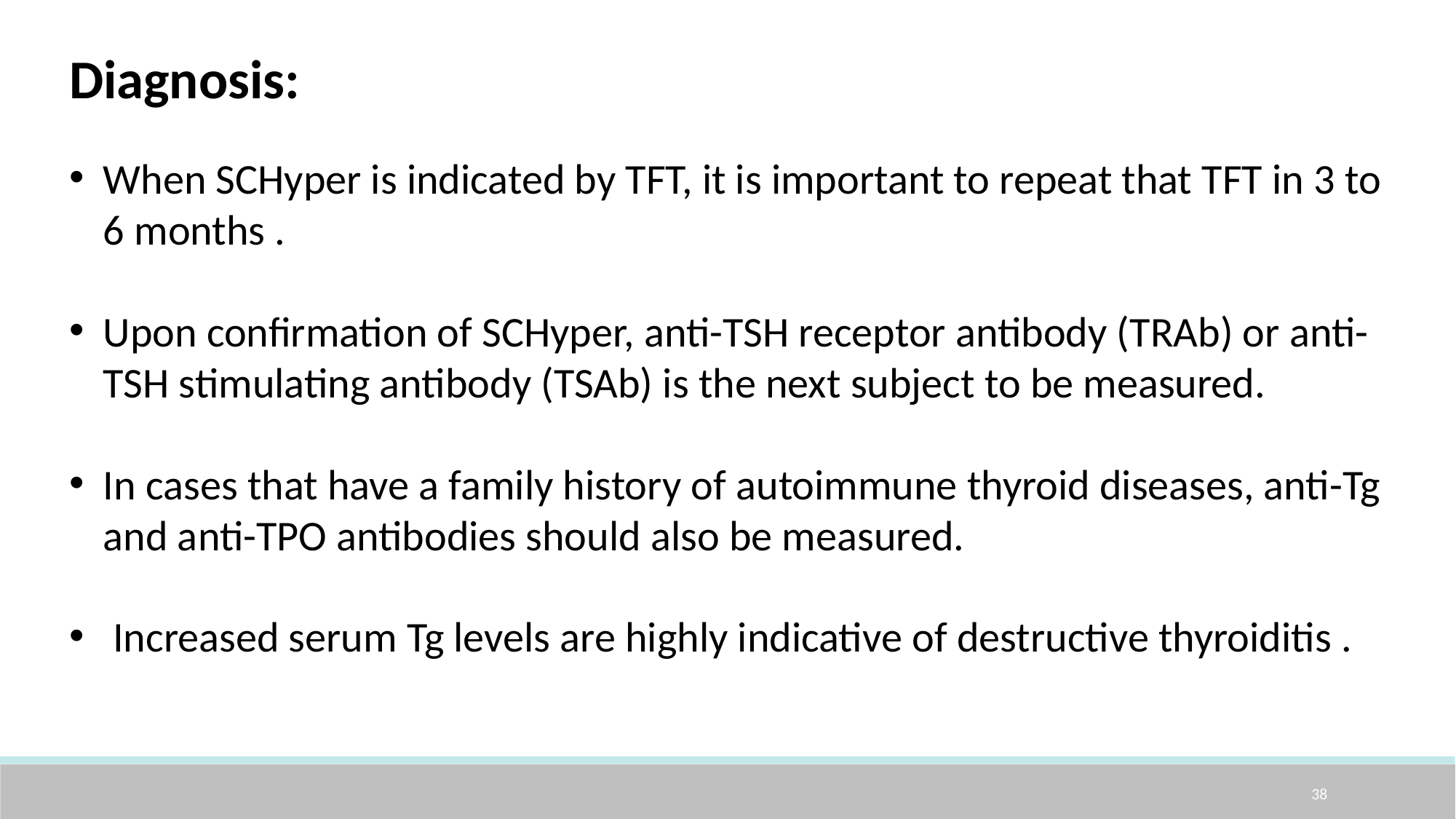

Diagnosis:
When SCHyper is indicated by TFT, it is important to repeat that TFT in 3 to 6 months .

Upon confirmation of SCHyper, anti-TSH receptor antibody (TRAb) or anti-TSH stimulating antibody (TSAb) is the next subject to be measured.

In cases that have a family history of autoimmune thyroid diseases, anti-Tg and anti-TPO antibodies should also be measured.

 Increased serum Tg levels are highly indicative of destructive thyroiditis .

38